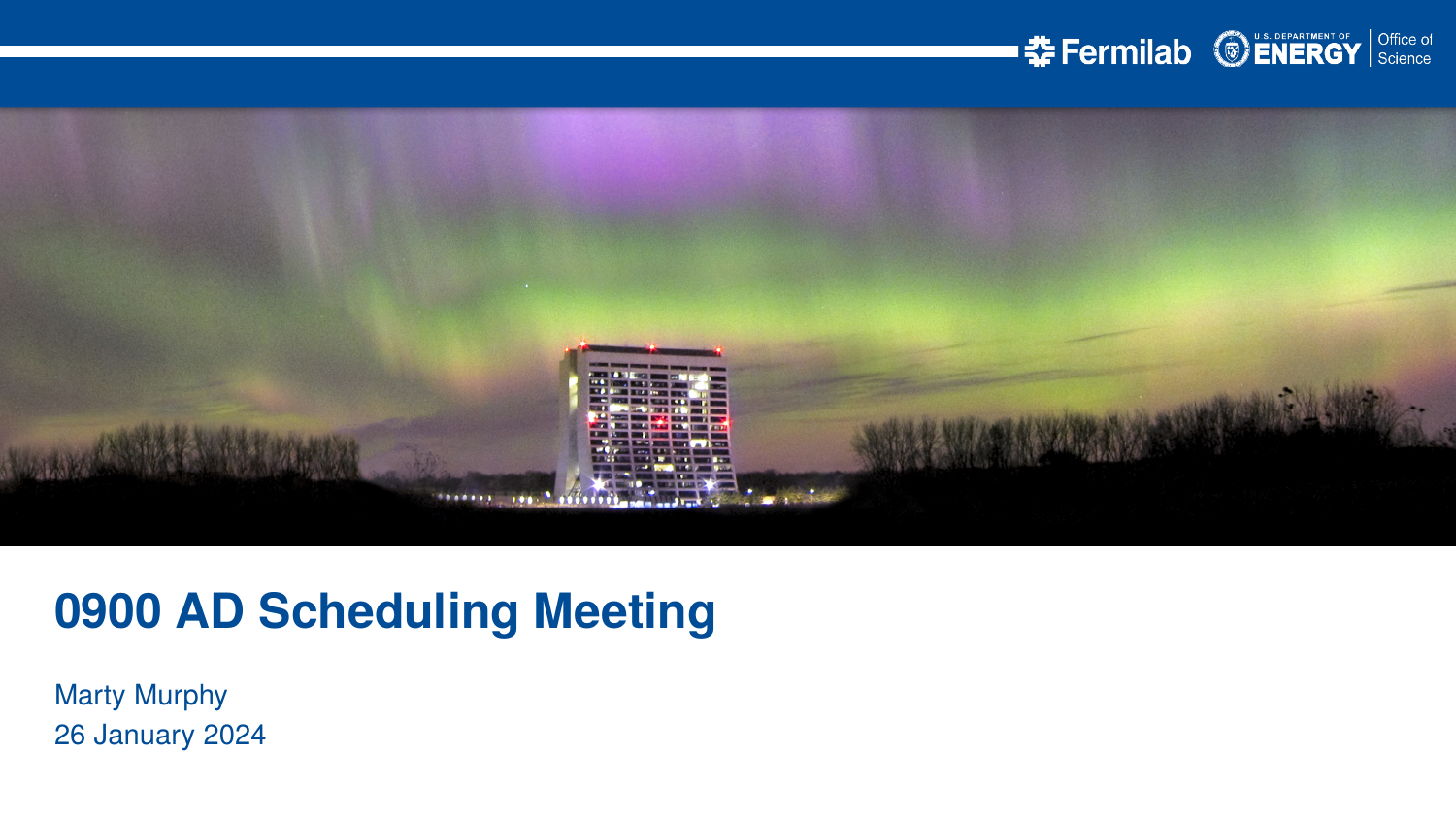

0900 AD Scheduling Meeting
Marty Murphy
26 January 2024